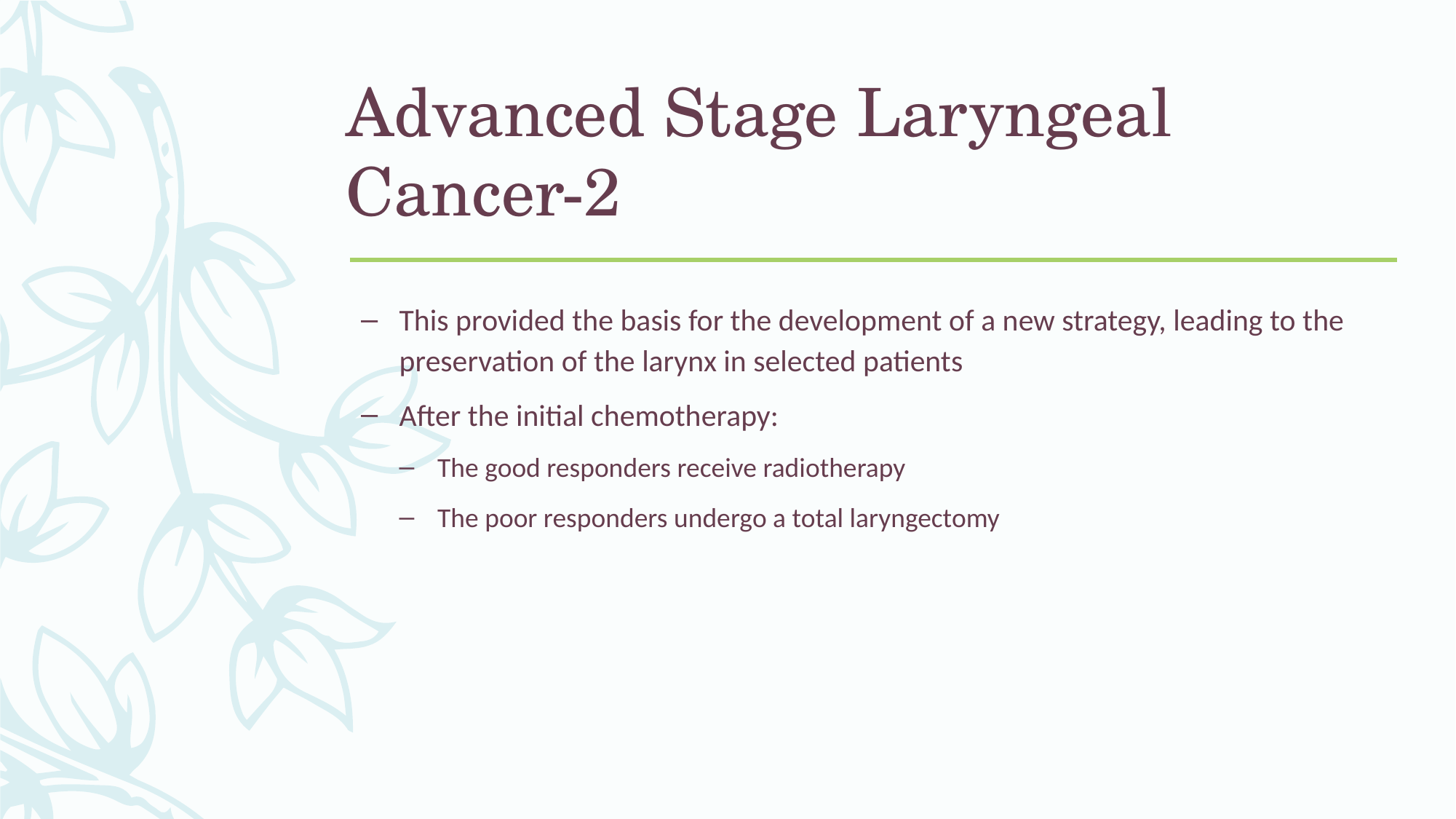

# Advanced Stage Laryngeal Cancer-2
This provided the basis for the development of a new strategy, leading to the preservation of the larynx in selected patients
After the initial chemotherapy:
The good responders receive radiotherapy
The poor responders undergo a total laryngectomy